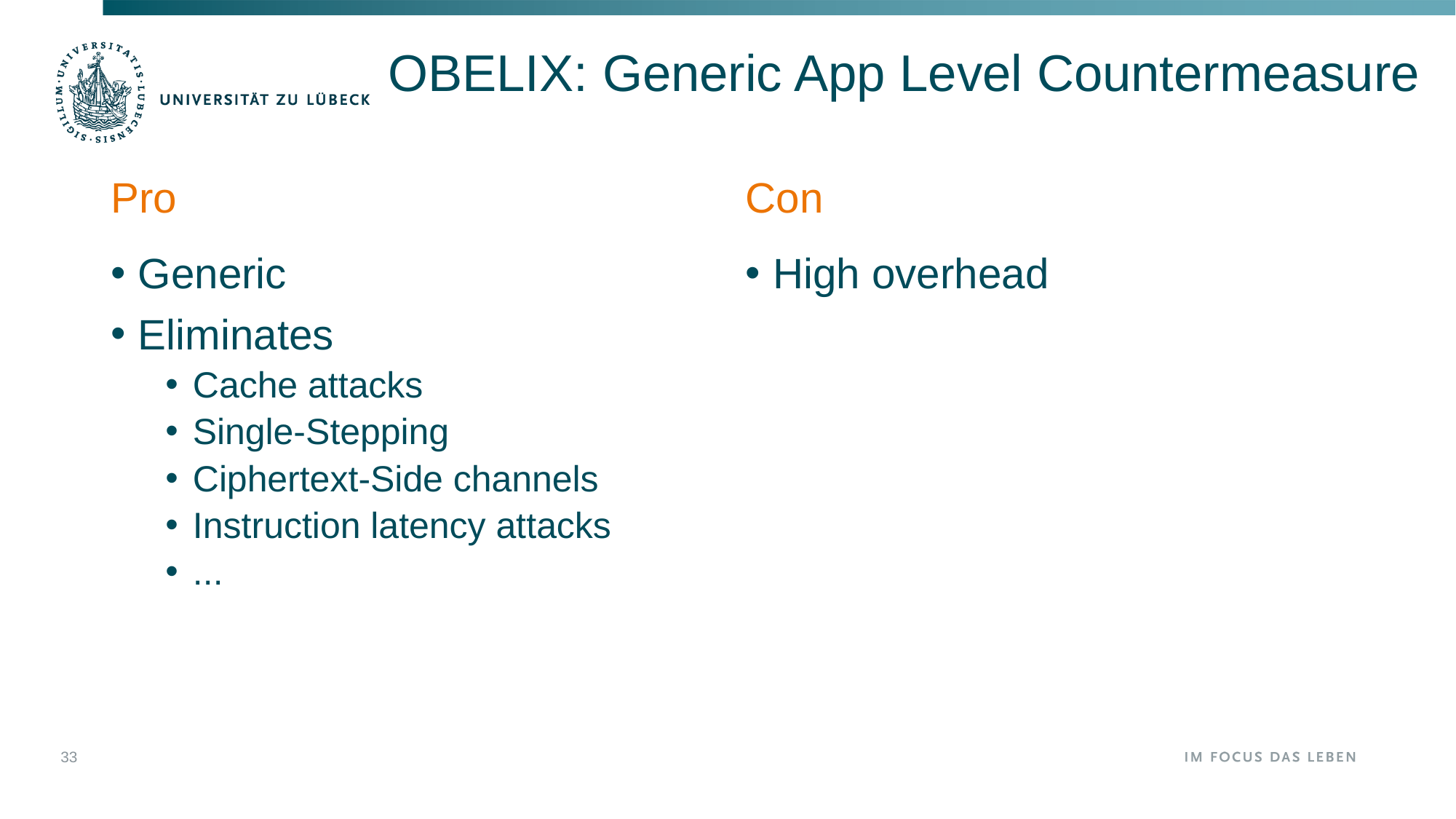

# OBELIX: Generic App Level Countermeasure
Pro
Con
Generic
Eliminates
Cache attacks
Single-Stepping
Ciphertext-Side channels
Instruction latency attacks
...
High overhead
33